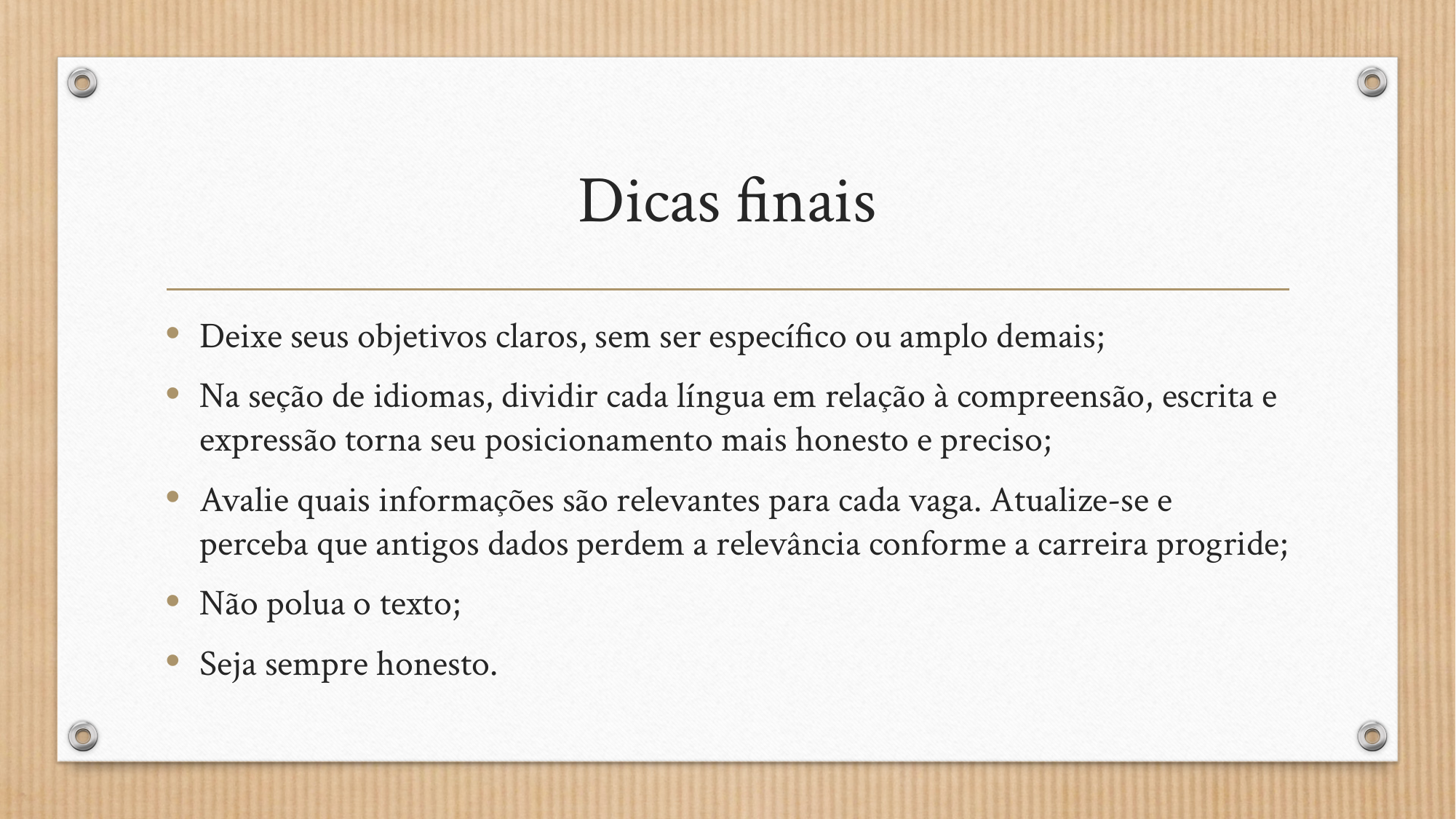

# Dicas finais
Deixe seus objetivos claros, sem ser específico ou amplo demais;
Na seção de idiomas, dividir cada língua em relação à compreensão, escrita e expressão torna seu posicionamento mais honesto e preciso;
Avalie quais informações são relevantes para cada vaga. Atualize-se e perceba que antigos dados perdem a relevância conforme a carreira progride;
Não polua o texto;
Seja sempre honesto.